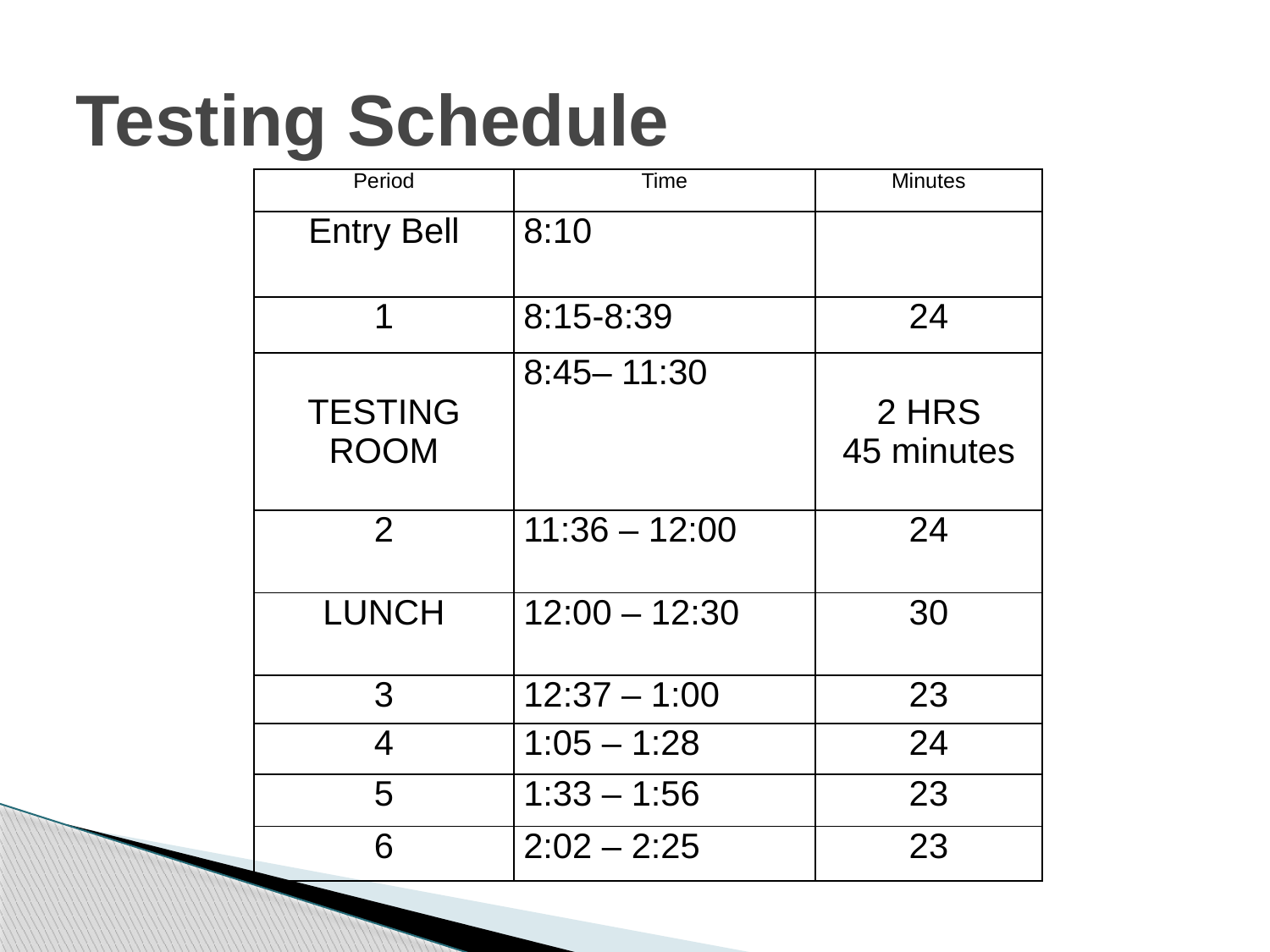

# Testing Schedule
| Period | Time | Minutes |
| --- | --- | --- |
| Entry Bell | 8:10 |  |
| 1 | 8:15-8:39 | 24 |
| TESTING ROOM | 8:45– 11:30 | 2 HRS 45 minutes |
| 2 | 11:36 – 12:00 | 24 |
| LUNCH | 12:00 – 12:30 | 30 |
| 3 | 12:37 – 1:00 | 23 |
| 4 | 1:05 – 1:28 | 24 |
| 5 | 1:33 – 1:56 | 23 |
| 6 | 2:02 – 2:25 | 23 |